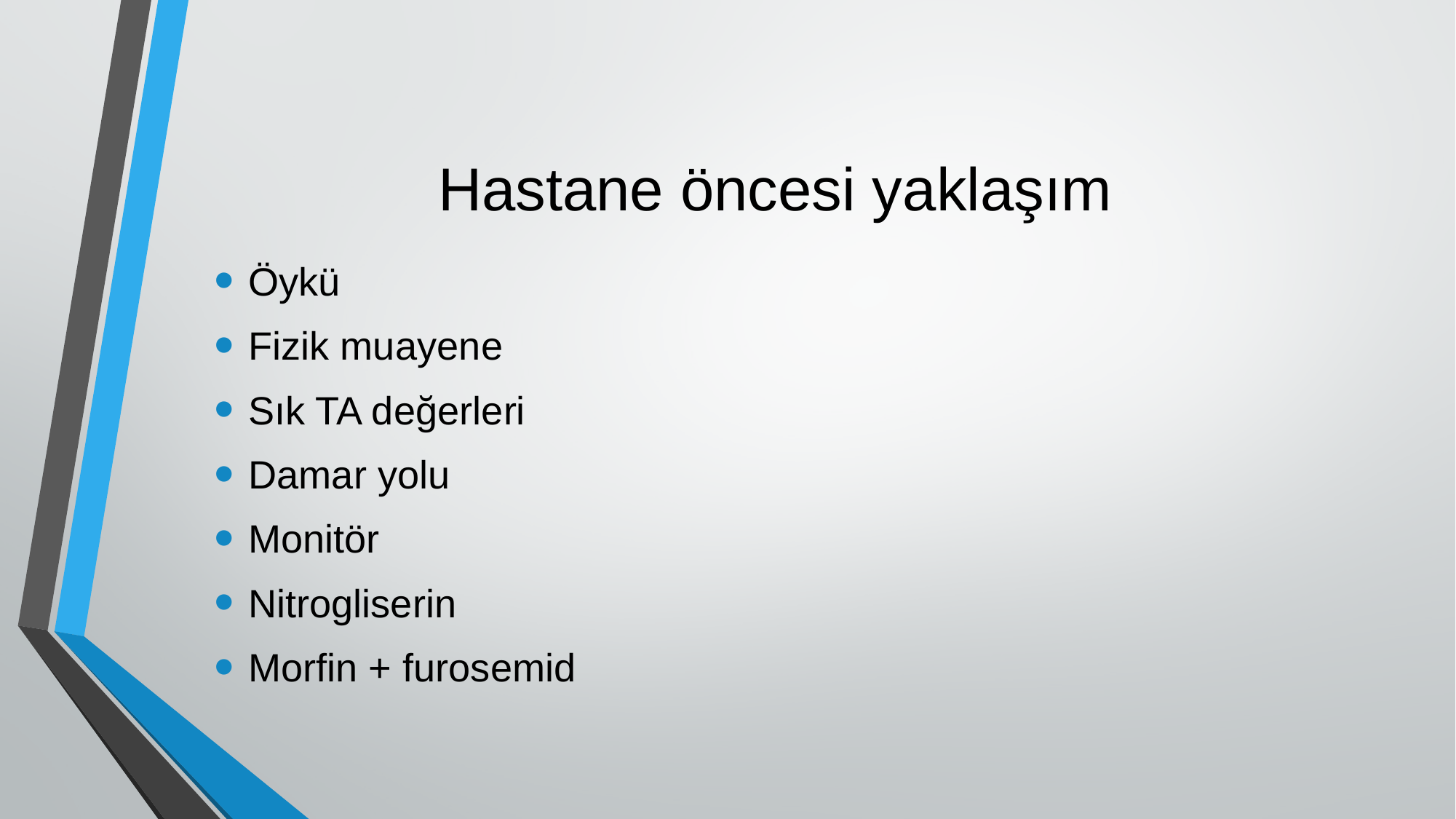

# Hastane öncesi yaklaşım
Öykü
Fizik muayene
Sık TA değerleri
Damar yolu
Monitör
Nitrogliserin
Morfin + furosemid